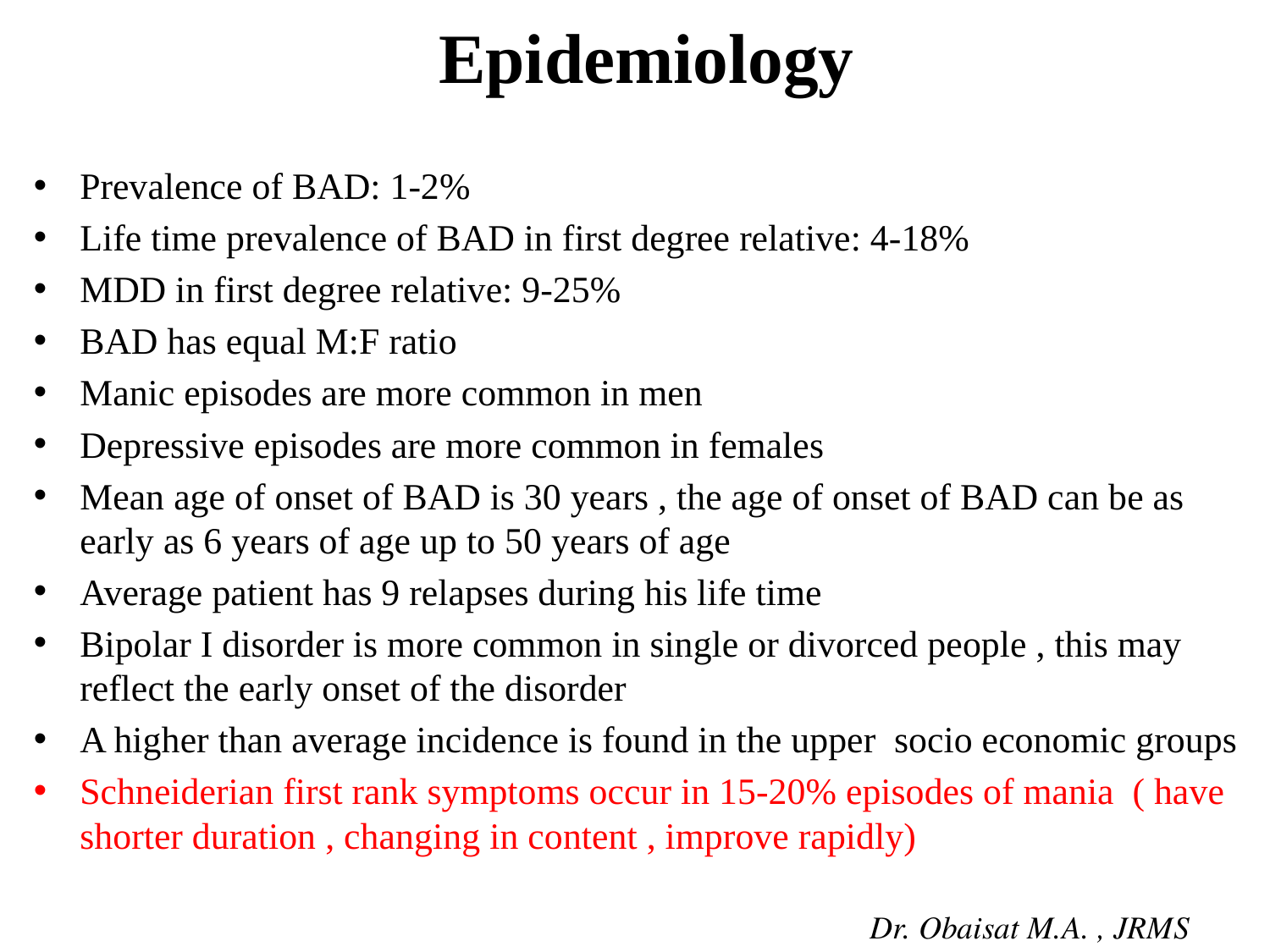

# Epidemiology
Prevalence of BAD: 1-2%
Life time prevalence of BAD in first degree relative: 4-18%
MDD in first degree relative: 9-25%
BAD has equal M:F ratio
Manic episodes are more common in men
Depressive episodes are more common in females
Mean age of onset of BAD is 30 years , the age of onset of BAD can be as early as 6 years of age up to 50 years of age
Average patient has 9 relapses during his life time
Bipolar I disorder is more common in single or divorced people , this may reflect the early onset of the disorder
A higher than average incidence is found in the upper  socio economic groups
Schneiderian first rank symptoms occur in 15-20% episodes of mania  ( have shorter duration , changing in content , improve rapidly)